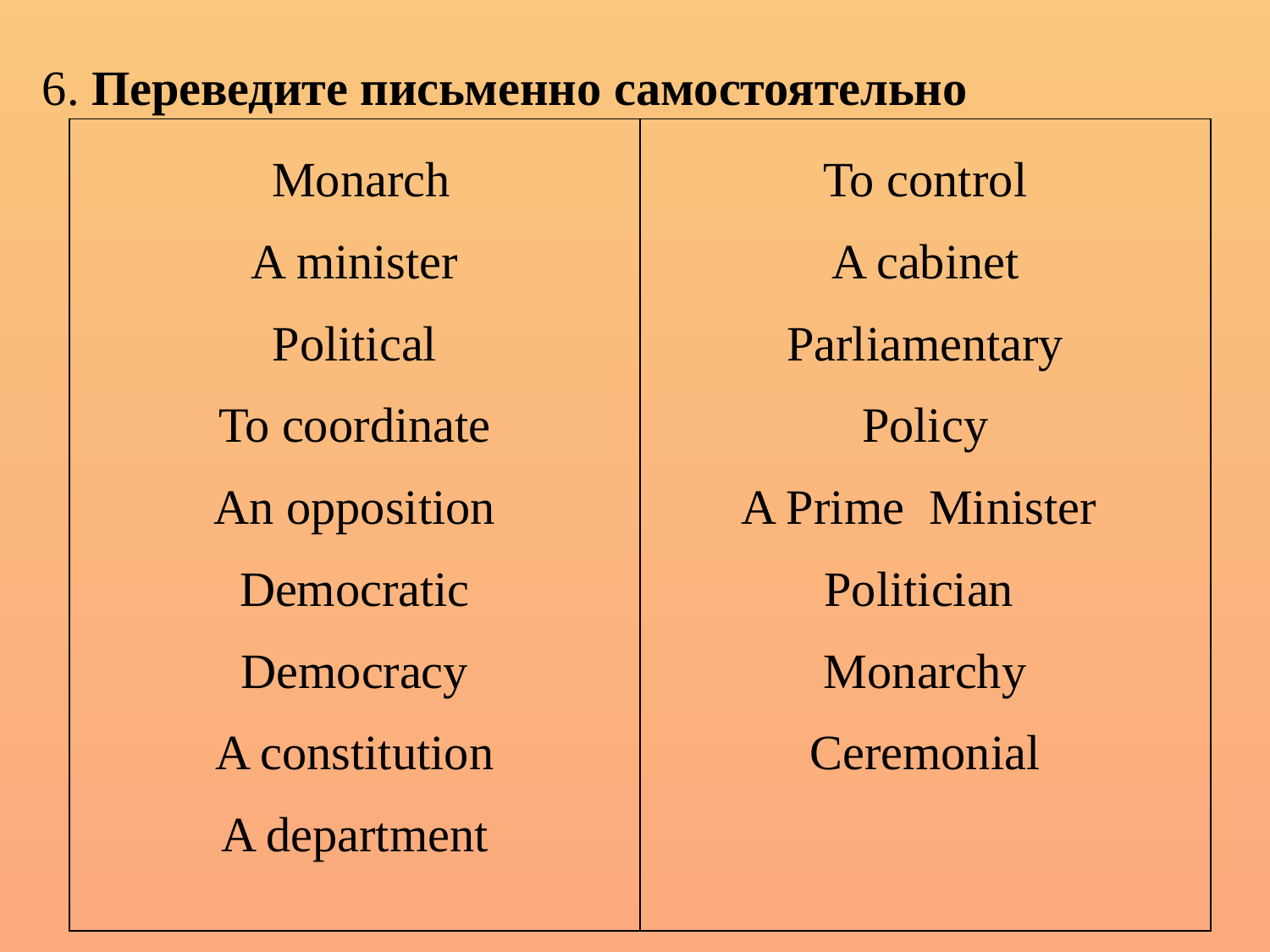

6. Переведите письменно самостоятельно

| Monarch A minister Political To coordinate An opposition Democratic Democracy A constitution A department | To control A cabinet Parliamentary Policy A Prime Minister Politician Monarchy Ceremonial |
| --- | --- |